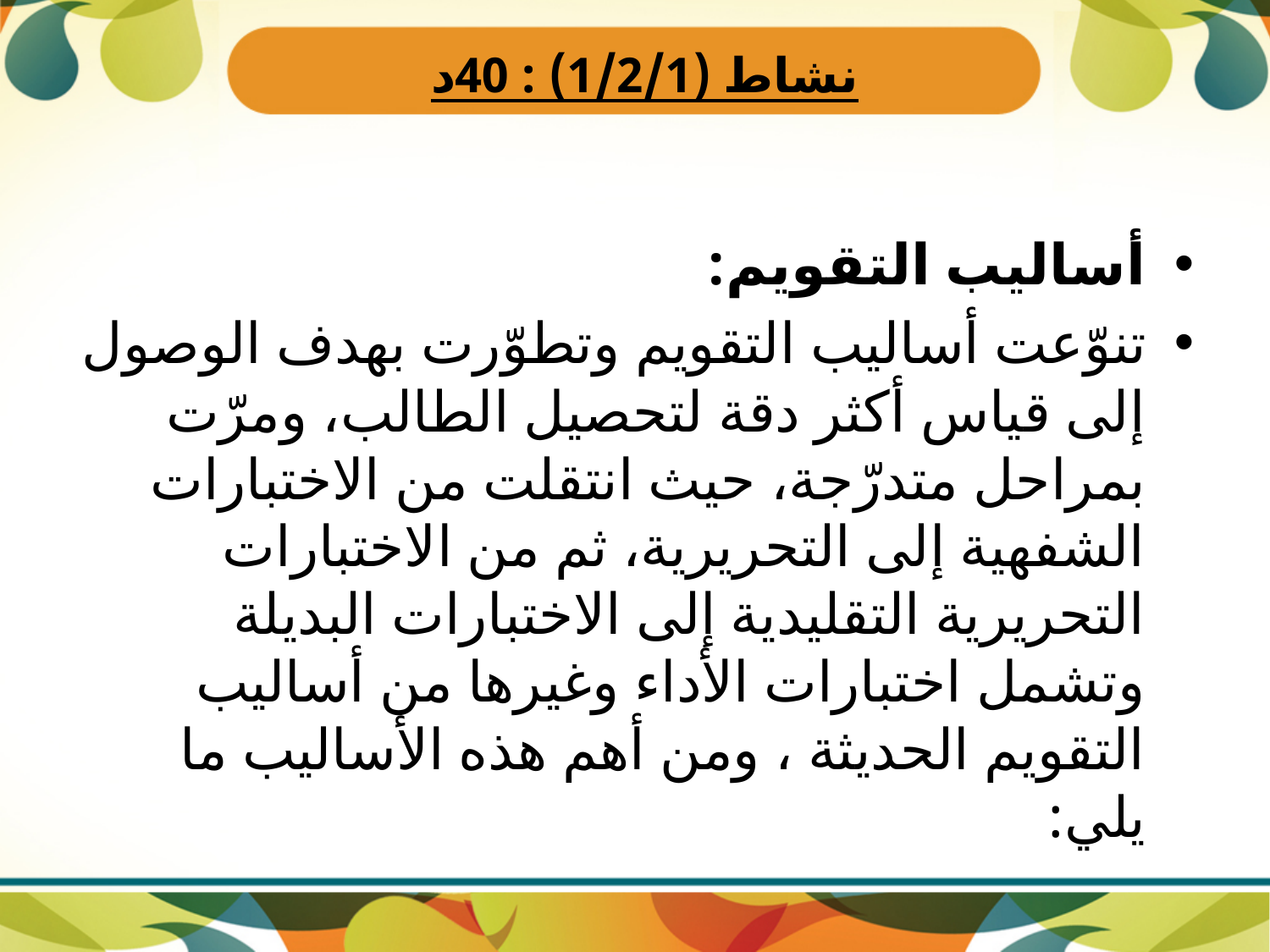

# نشاط (1/2/1) : 40د
أساليب التقويم:
تنوّعت أساليب التقويم وتطوّرت بهدف الوصول إلى قياس أكثر دقة لتحصيل الطالب، ومرّت بمراحل متدرّجة، حيث انتقلت من الاختبارات الشفهية إلى التحريرية، ثم من الاختبارات التحريرية التقليدية إلى الاختبارات البديلة وتشمل اختبارات الأداء وغيرها من أساليب التقويم الحديثة ، ومن أهم هذه الأساليب ما يلي: